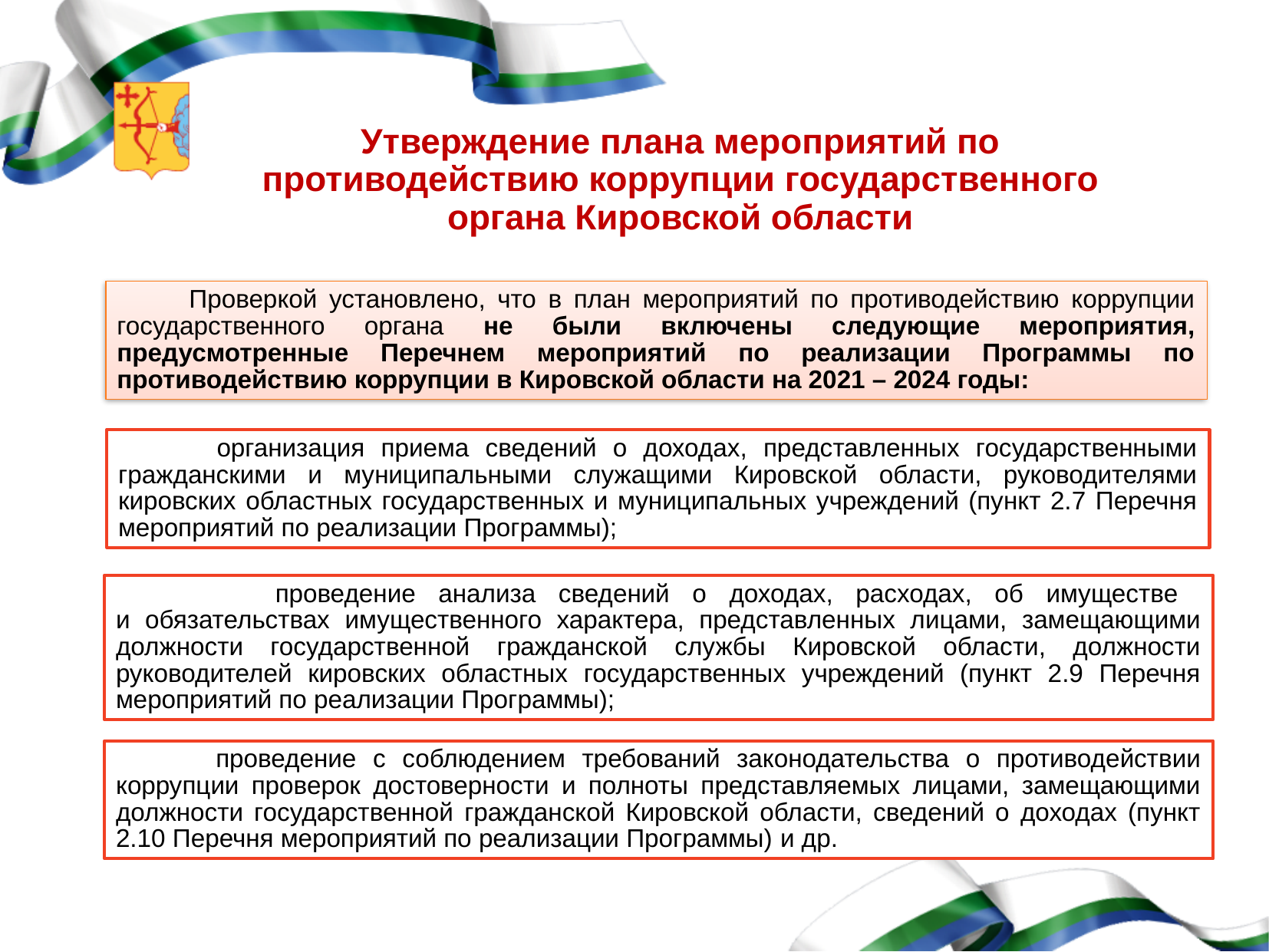

# Утверждение плана мероприятий по противодействию коррупции государственного органа Кировской области
      Проверкой установлено, что в план мероприятий по противодействию коррупции государственного органа не были включены следующие мероприятия, предусмотренные Перечнем мероприятий по реализации Программы по противодействию коррупции в Кировской области на 2021 – 2024 годы:
      организация приема сведений о доходах, представленных государственными гражданскими и муниципальными служащими Кировской области, руководителями кировских областных государственных и муниципальных учреждений (пункт 2.7 Перечня мероприятий по реализации Программы);
       проведение анализа сведений о доходах, расходах, об имуществе
и обязательствах имущественного характера, представленных лицами, замещающими должности государственной гражданской службы Кировской области, должности руководителей кировских областных государственных учреждений (пункт 2.9 Перечня мероприятий по реализации Программы);
      проведение с соблюдением требований законодательства о противодействии коррупции проверок достоверности и полноты представляемых лицами, замещающими должности государственной гражданской Кировской области, сведений о доходах (пункт 2.10 Перечня мероприятий по реализации Программы) и др.